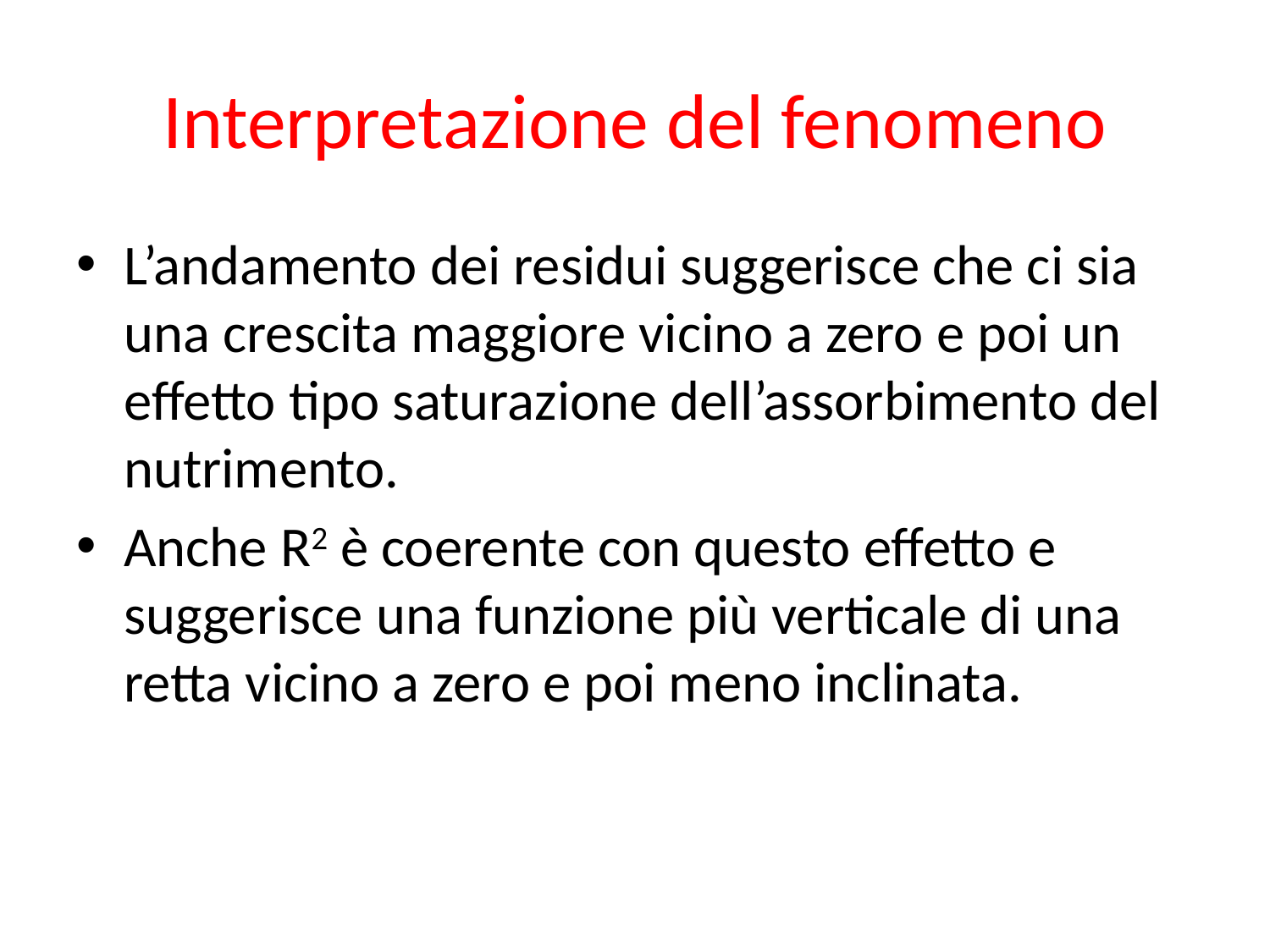

# Interpretazione del fenomeno
L’andamento dei residui suggerisce che ci sia una crescita maggiore vicino a zero e poi un effetto tipo saturazione dell’assorbimento del nutrimento.
Anche R2 è coerente con questo effetto e suggerisce una funzione più verticale di una retta vicino a zero e poi meno inclinata.